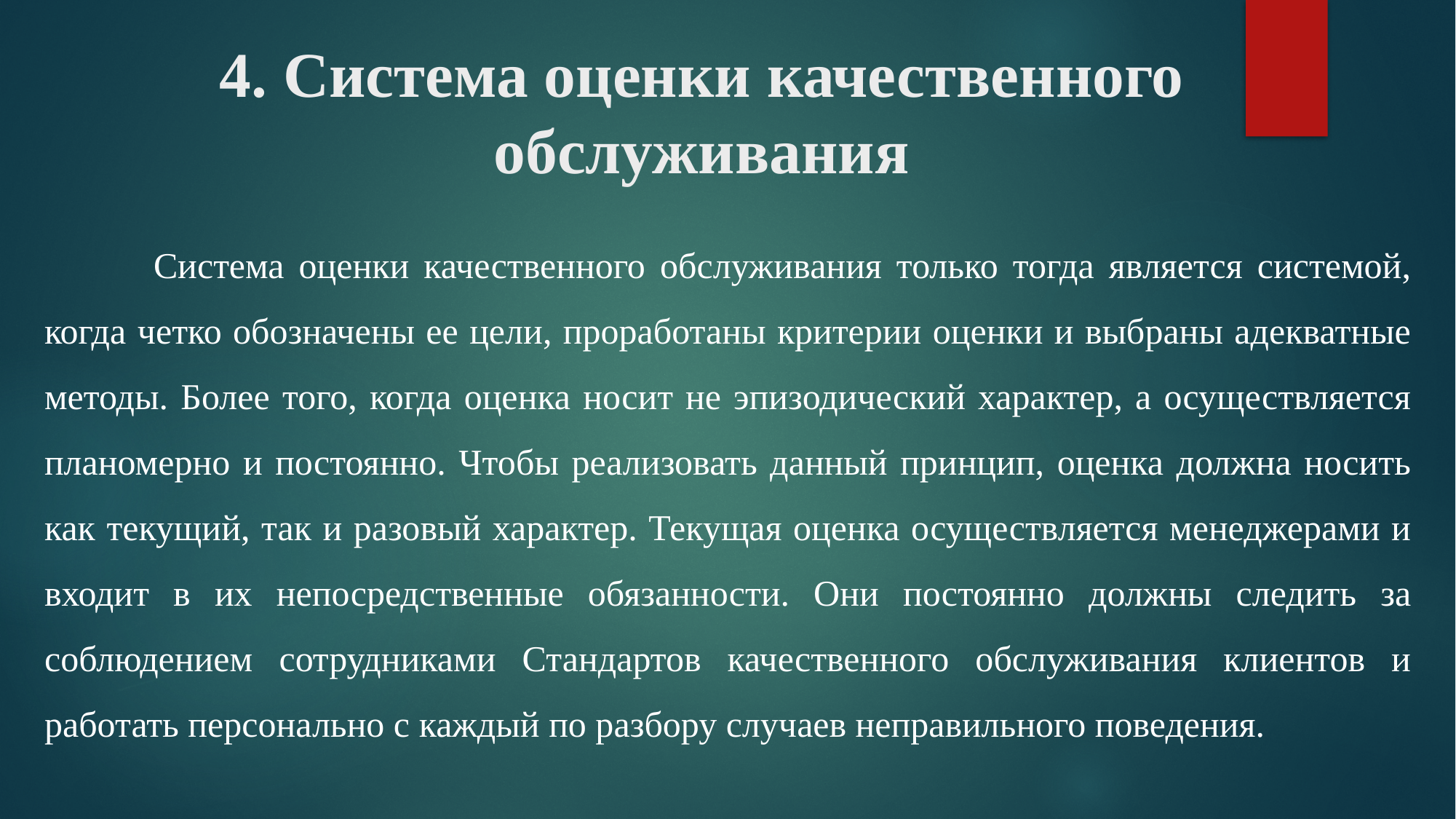

# 4. Система оценки качественного обслуживания
	Система оценки качественного обслуживания только тогда является системой, когда четко обозначены ее цели, проработаны критерии оценки и выбраны адекватные методы. Более того, когда оценка носит не эпизодический характер, а осуществляется планомерно и постоянно. Чтобы реализовать данный принцип, оценка должна носить как текущий, так и разовый характер. Текущая оценка осуществляется менеджерами и входит в их непосредственные обязанности. Они постоянно должны следить за соблюдением сотрудниками Стандартов качественного обслуживания клиентов и работать персонально с каждый по разбору случаев неправильного поведения.